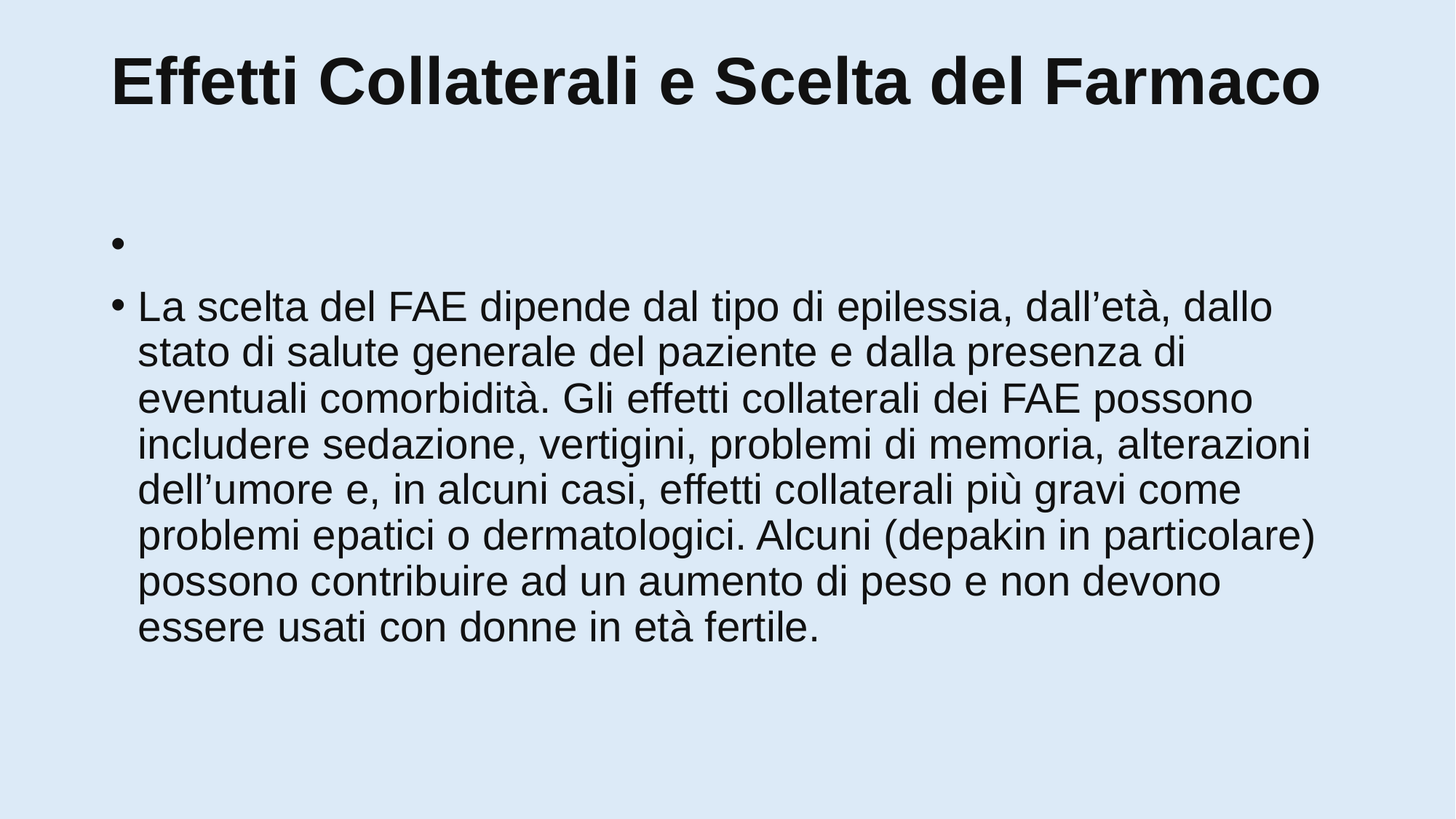

# Effetti Collaterali e Scelta del Farmaco

La scelta del FAE dipende dal tipo di epilessia, dall’età, dallo stato di salute generale del paziente e dalla presenza di eventuali comorbidità. Gli effetti collaterali dei FAE possono includere sedazione, vertigini, problemi di memoria, alterazioni dell’umore e, in alcuni casi, effetti collaterali più gravi come problemi epatici o dermatologici. Alcuni (depakin in particolare) possono contribuire ad un aumento di peso e non devono essere usati con donne in età fertile.